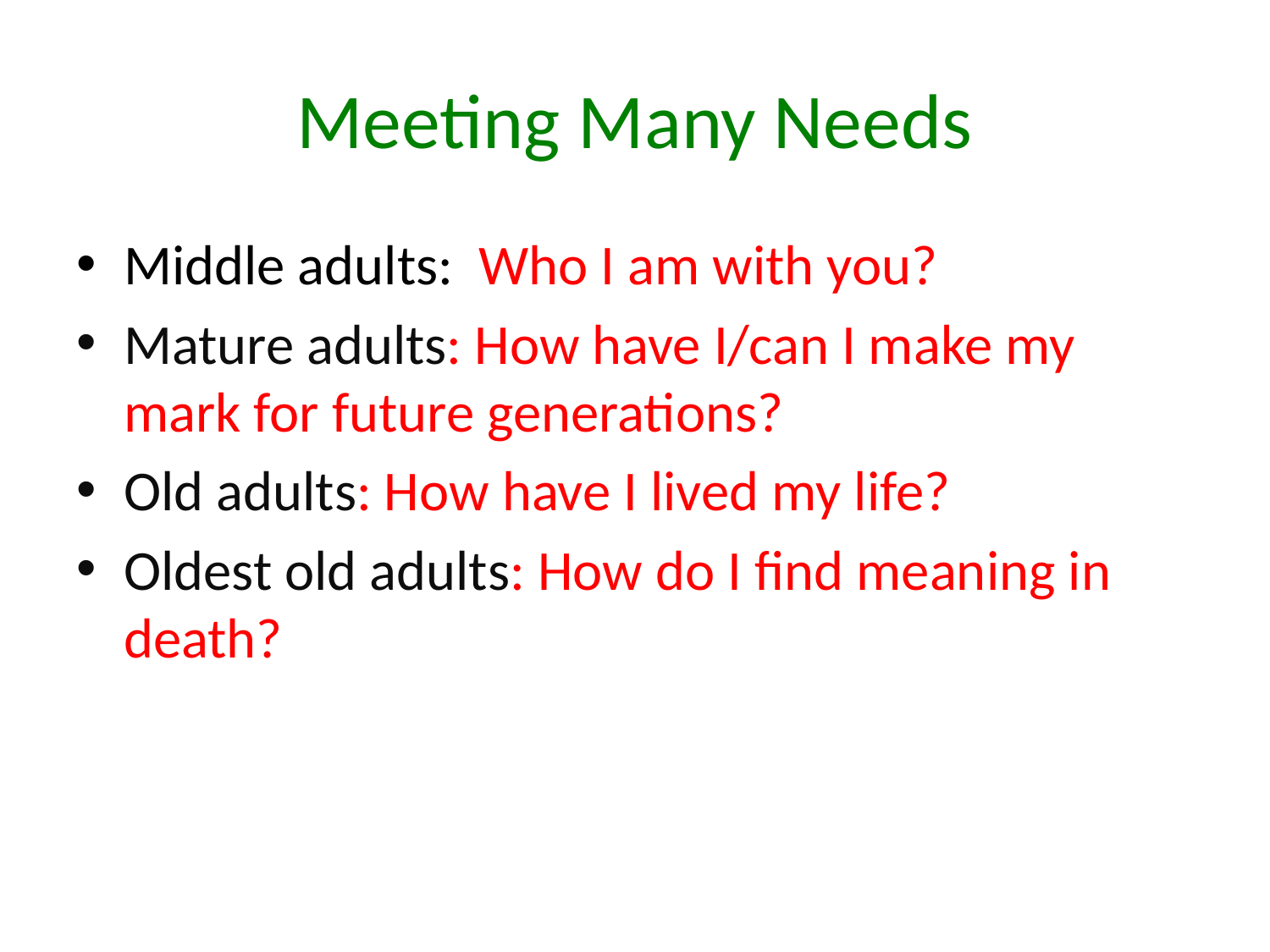

# Meeting Many Needs
Middle adults:  Who I am with you?
Mature adults: How have I/can I make my mark for future generations?
Old adults: How have I lived my life?
Oldest old adults: How do I find meaning in death?